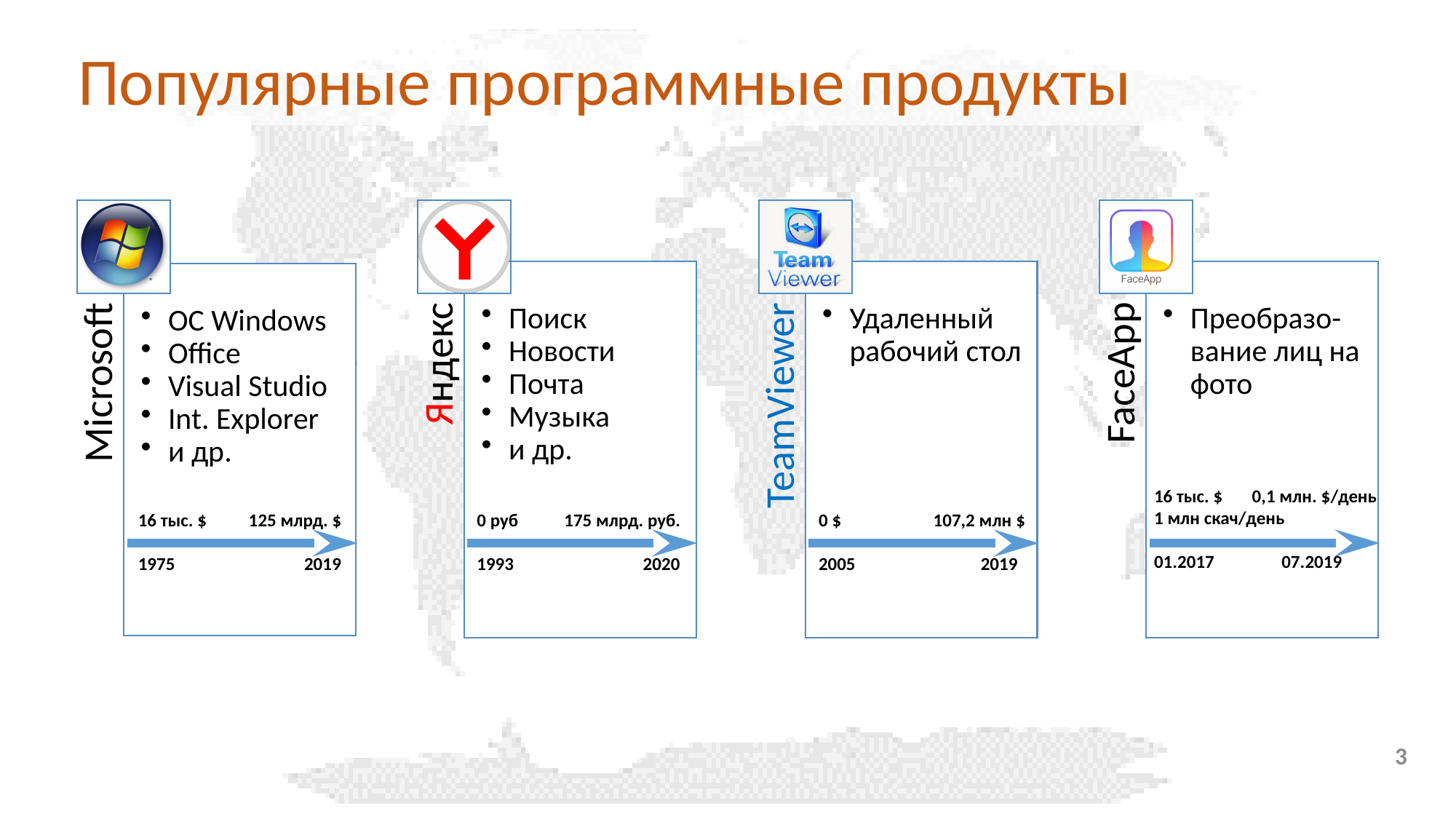

# Популярные программные продукты
Microsoft
ОС Windows
Office
Visual Studio
Int. Explorer
и др.

Яндекс
Поиск
Новости
Почта
Музыка
и др.
TeamViewer
Удаленный рабочий стол
FaceApp
Преобразо-вание лиц на фото

16 тыс. $       0,1 млн. $/день
1 млн скач/день

01.2017                07.2019
0 $                      107,2 млн $

2005                              2019
0 руб           175 млрд. руб.

1993                               2020
16 тыс. $          125 млрд. $

1975                               2019
3